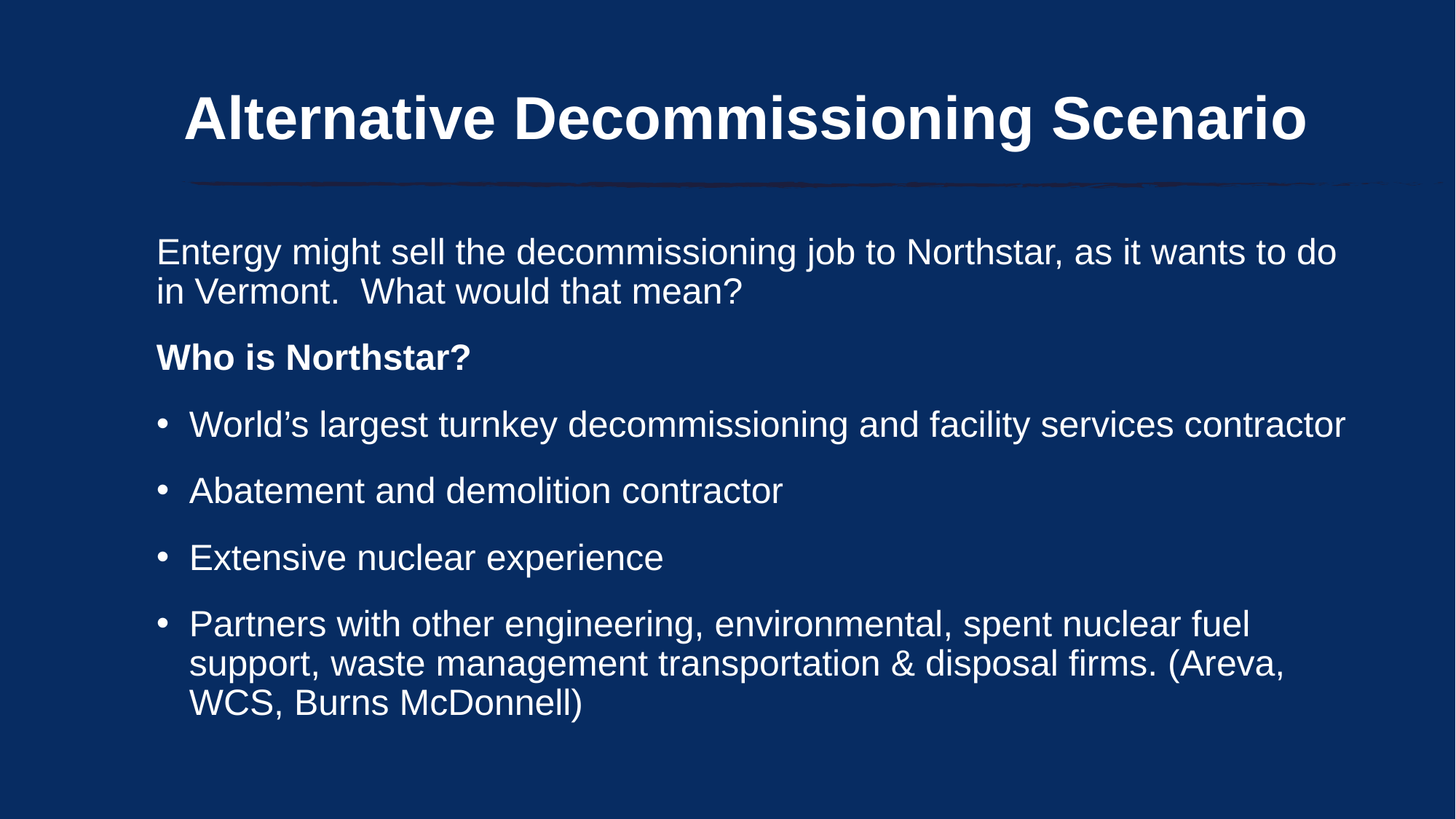

# Alternative Decommissioning Scenario
Entergy might sell the decommissioning job to Northstar, as it wants to do in Vermont.  What would that mean?
Who is Northstar?
World’s largest turnkey decommissioning and facility services contractor
Abatement and demolition contractor
Extensive nuclear experience
Partners with other engineering, environmental, spent nuclear fuel support, waste management transportation & disposal firms. (Areva, WCS, Burns McDonnell)